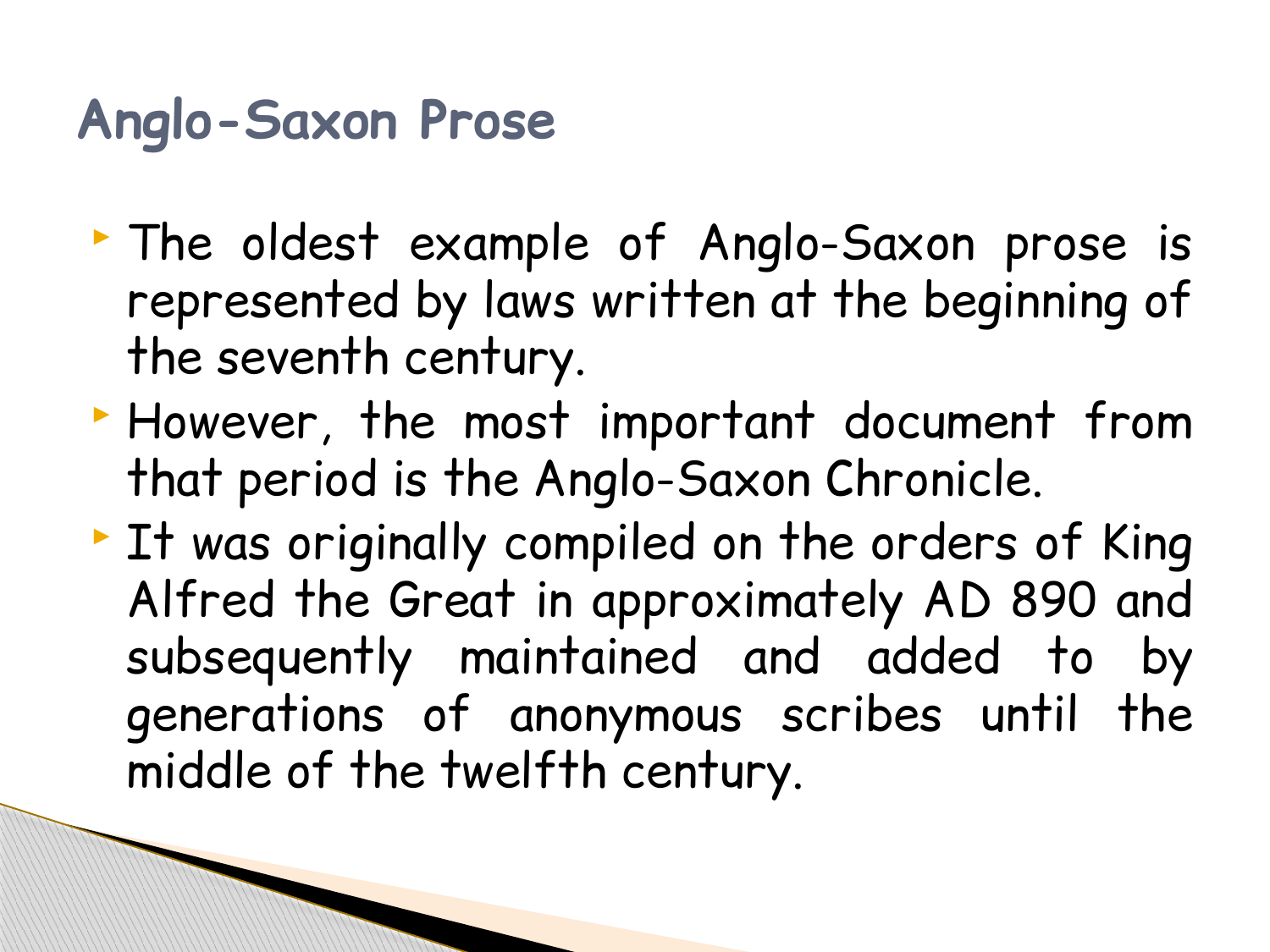

# Anglo-Saxon Prose
The oldest example of Anglo-Saxon prose is represented by laws written at the beginning of the seventh century.
However, the most important document from that period is the Anglo-Saxon Chronicle.
It was originally compiled on the orders of King Alfred the Great in approximately AD 890 and subsequently maintained and added to by generations of anonymous scribes until the middle of the twelfth century.